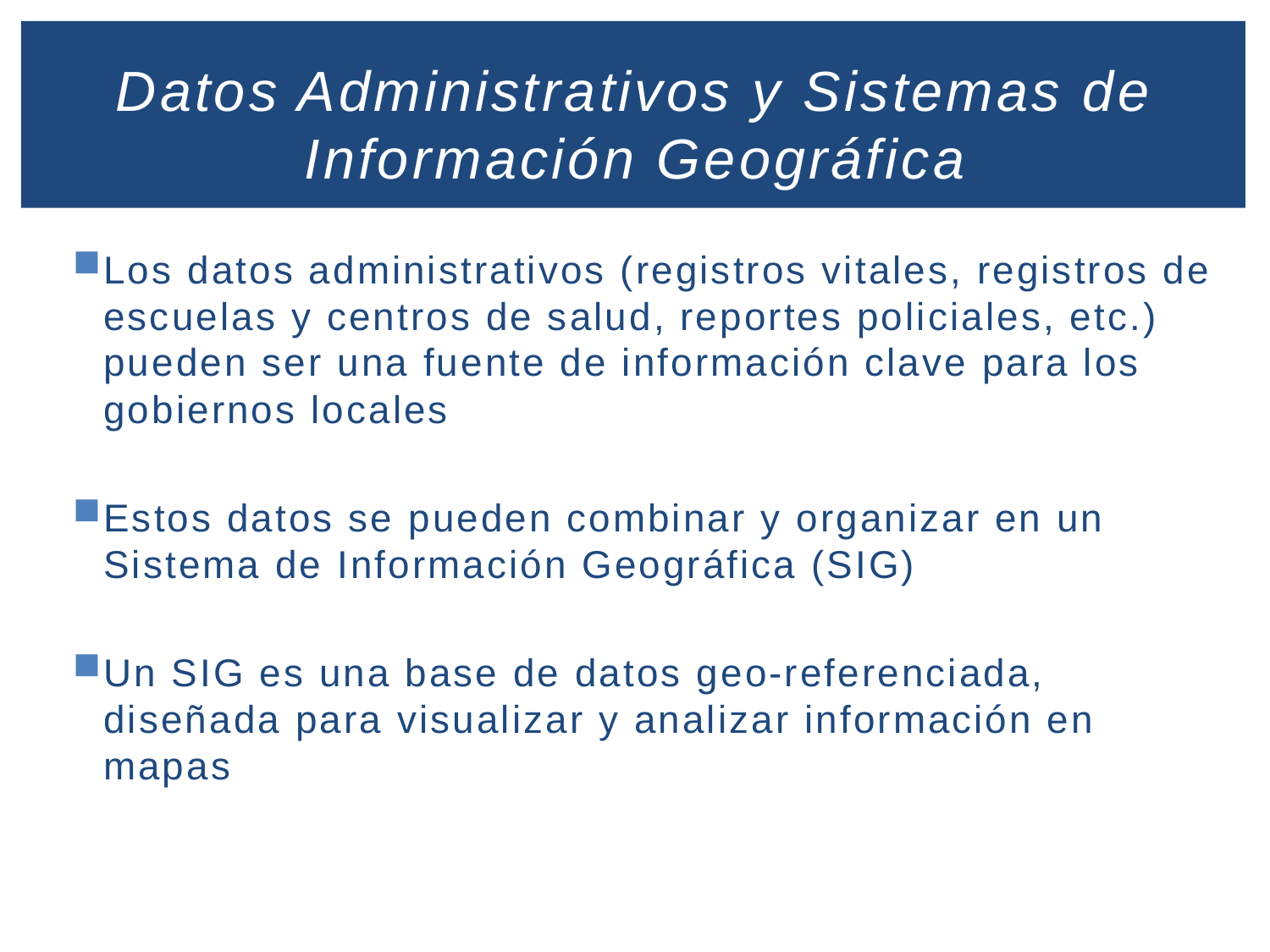

# Datos Administrativos y Sistemas de Información Geográfica
Los datos administrativos (registros vitales, registros de escuelas y centros de salud, reportes policiales, etc.) pueden ser una fuente de información clave para los gobiernos locales

Estos datos se pueden combinar y organizar en un Sistema de Información Geográfica (SIG)

Un SIG es una base de datos geo-referenciada, diseñada para visualizar y analizar información en mapas